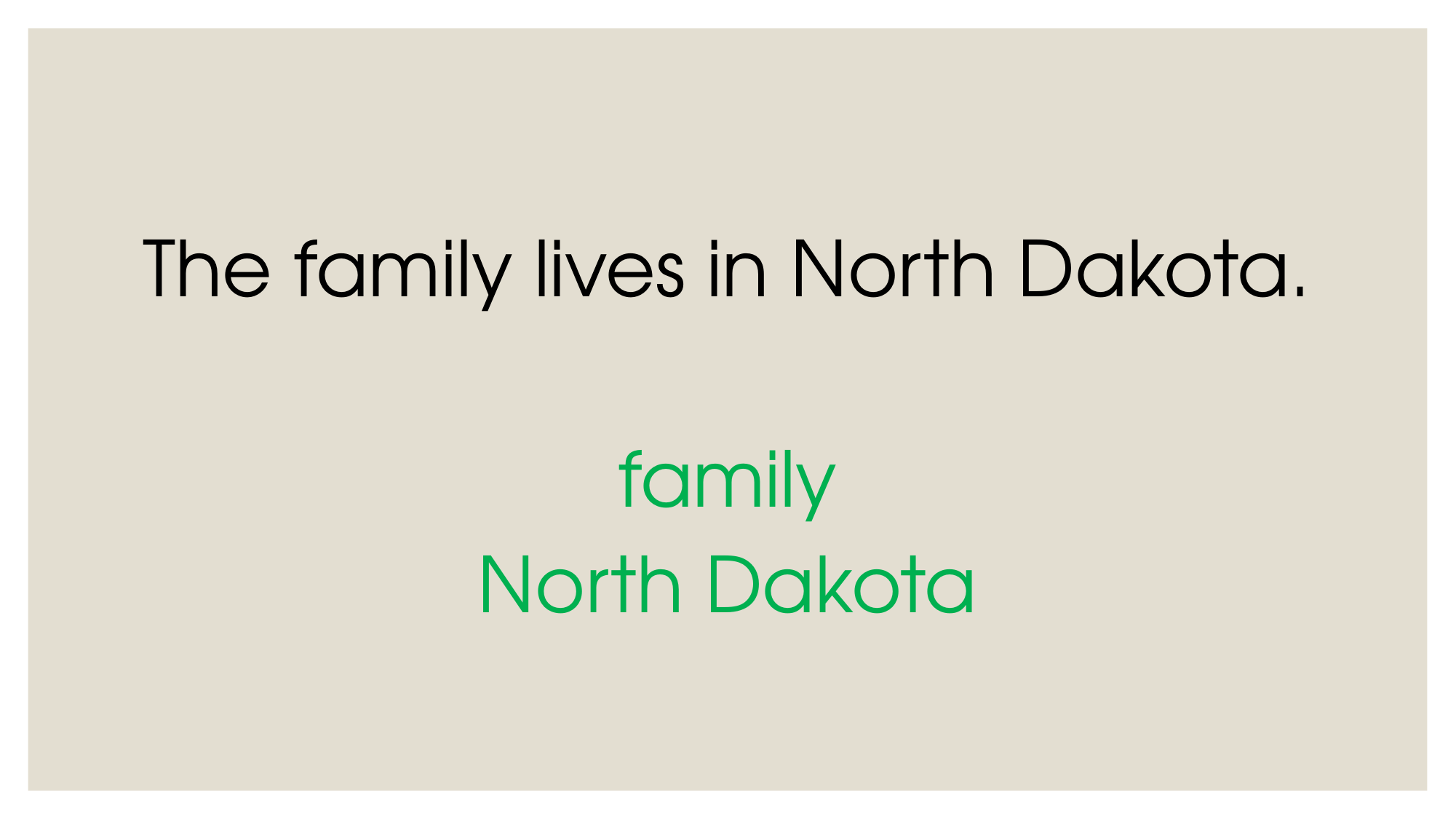

The family lives in North Dakota.

family
North Dakota